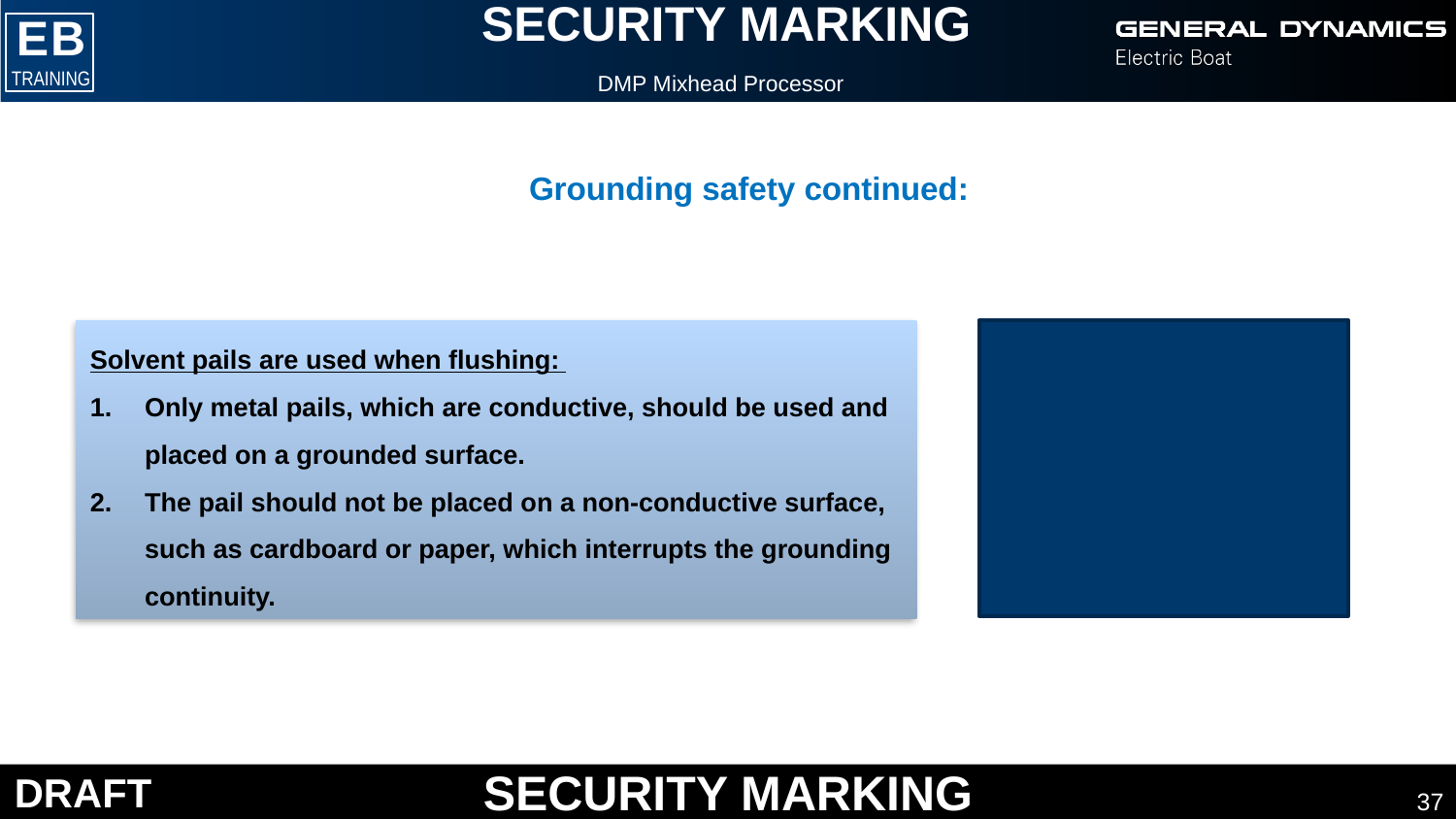

DMP Mixhead Processor
Grounding safety continued:

Solvent pails are used when flushing:
Only metal pails, which are conductive, should be used and placed on a grounded surface.
The pail should not be placed on a non-conductive surface, such as cardboard or paper, which interrupts the grounding continuity.

37